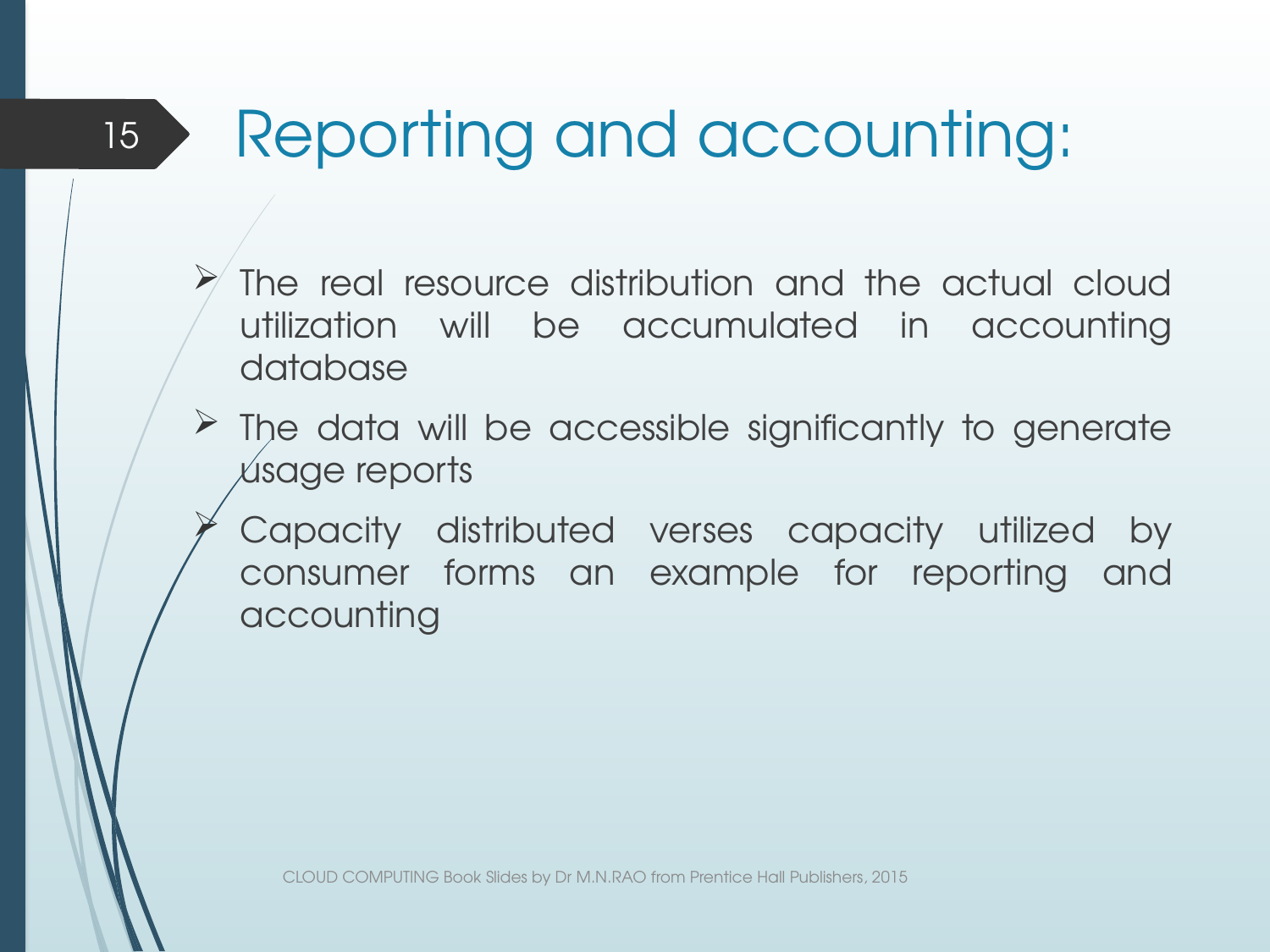

# Reporting and accounting:
15
The real resource distribution and the actual cloud utilization will be accumulated in accounting database
The data will be accessible significantly to generate usage reports
Capacity distributed verses capacity utilized by consumer forms an example for reporting and accounting
CLOUD COMPUTING Book Slides by Dr M.N.RAO from Prentice Hall Publishers, 2015